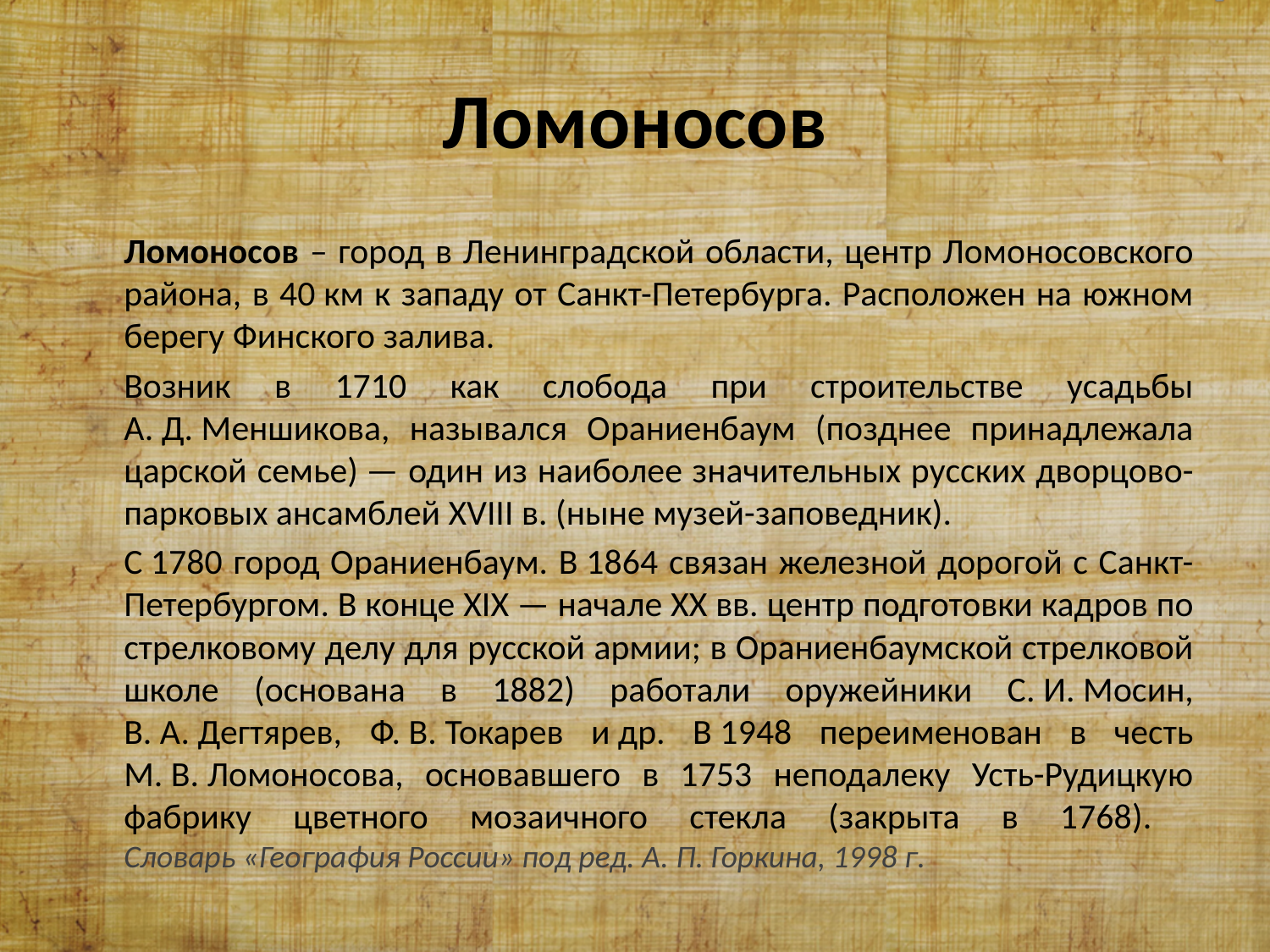

# Ломоносов
Ломоносов – город в Ленинградской области, центр Ломоносовского района, в 40 км к западу от Санкт-Петербурга. Расположен на южном берегу Финского залива.
Возник в 1710 как слобода при строительстве усадьбы А. Д. Меншикова, назывался Ораниенбаум (позднее принадлежала царской семье) — один из наиболее значительных русских дворцово-парковых ансамблей XVIII в. (ныне музей-заповедник).
С 1780 город Ораниенбаум. В 1864 связан железной дорогой с Санкт-Петербургом. В конце XIX — начале XX вв. центр подготовки кадров по стрелковому делу для русской армии; в Ораниенбаумской стрелковой школе (основана в 1882) работали оружейники С. И. Мосин, В. А. Дегтярев, Ф. В. Токарев и др. В 1948 переименован в честь М. В. Ломоносова, основавшего в 1753 неподалеку Усть-Рудицкую фабрику цветного мозаичного стекла (закрыта в 1768).
Словарь «География России» под ред. А. П. Горкина, 1998 г.